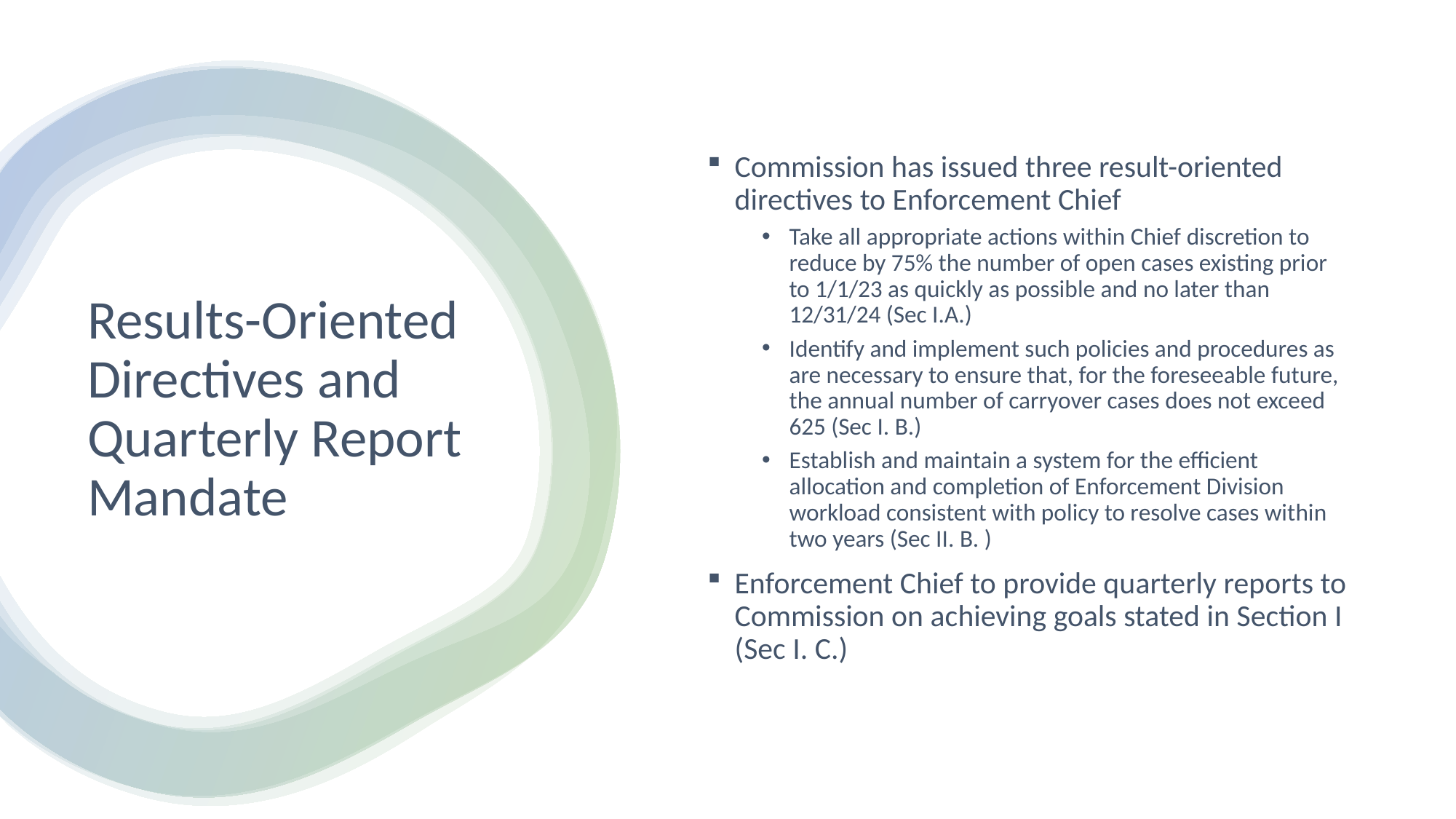

Commission has issued three result-oriented directives to Enforcement Chief
Take all appropriate actions within Chief discretion to reduce by 75% the number of open cases existing prior to 1/1/23 as quickly as possible and no later than 12/31/24 (Sec I.A.)
Identify and implement such policies and procedures as are necessary to ensure that, for the foreseeable future, the annual number of carryover cases does not exceed 625 (Sec I. B.)
Establish and maintain a system for the efficient allocation and completion of Enforcement Division workload consistent with policy to resolve cases within two years (Sec II. B. )
Enforcement Chief to provide quarterly reports to Commission on achieving goals stated in Section I (Sec I. C.)
# Results-Oriented Directives and Quarterly Report Mandate
2